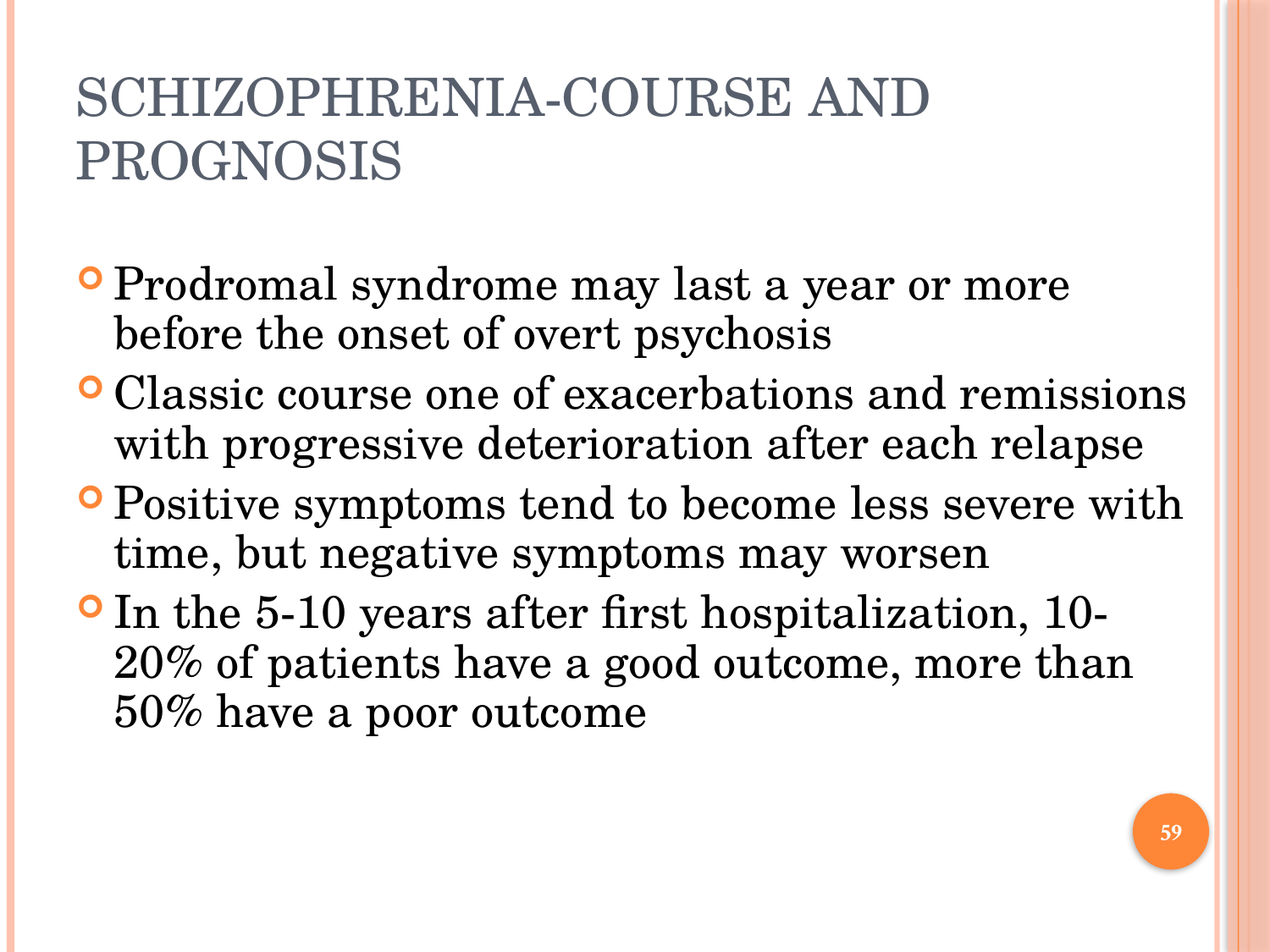

# Schizophrenia-Course and Prognosis
Prodromal syndrome may last a year or more before the onset of overt psychosis
Classic course one of exacerbations and remissions with progressive deterioration after each relapse
Positive symptoms tend to become less severe with time, but negative symptoms may worsen
In the 5-10 years after first hospitalization, 10-20% of patients have a good outcome, more than 50% have a poor outcome
59